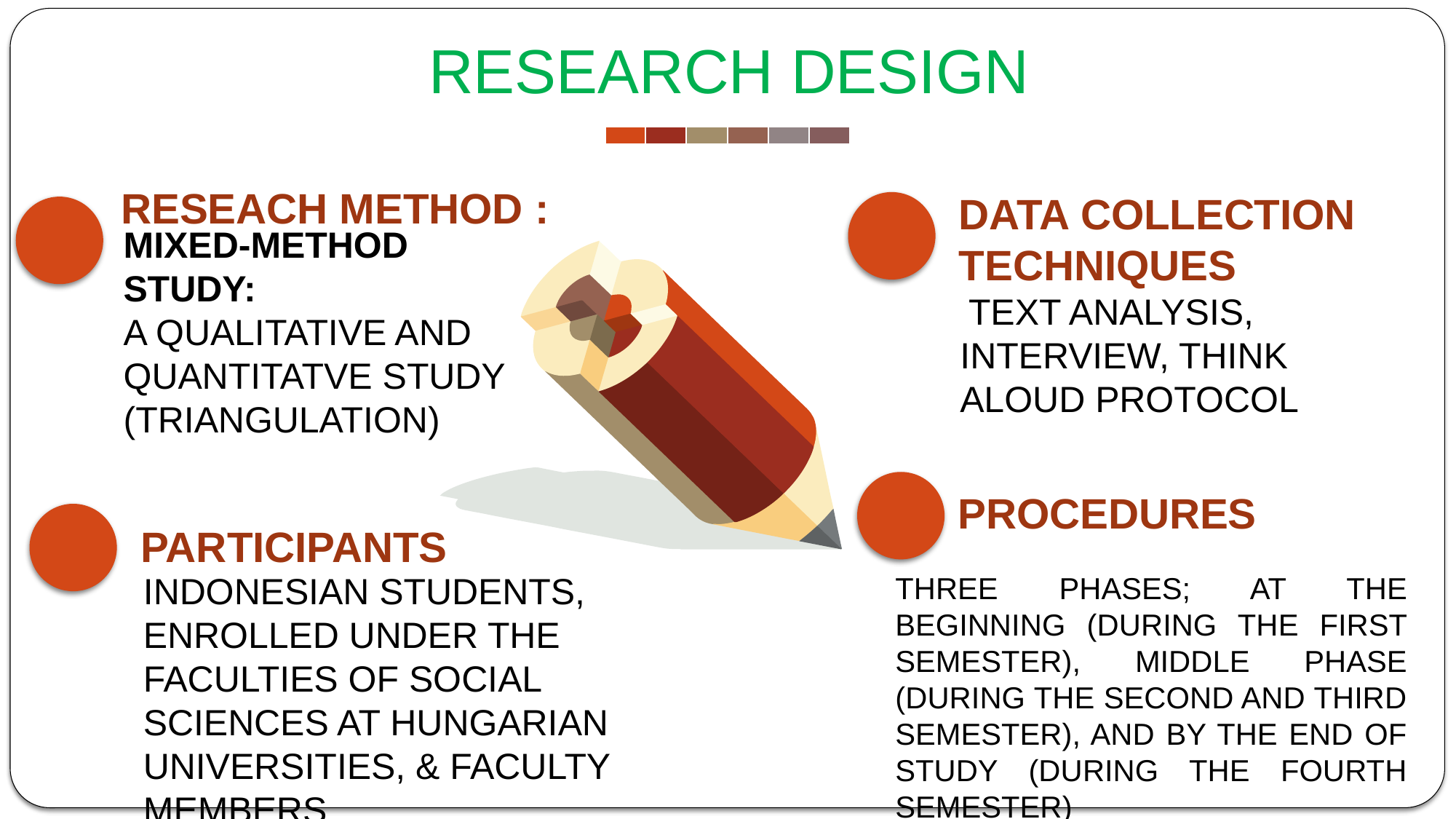

RESEARCH DESIGN
RESEACH METHOD :
DATA COLLECTION TECHNIQUES

MIXED-METHOD STUDY:
A QUALITATIVE AND QUANTITATVE STUDY
(TRIANGULATION)

 TEXT ANALYSIS, INTERVIEW, THINK  ALOUD PROTOCOL

PROCEDURES

PARTICIPANTS
INDONESIAN STUDENTS, ENROLLED UNDER THE FACULTIES OF SOCIAL SCIENCES AT HUNGARIAN UNIVERSITIES, & FACULTY MEMBERS
THREE PHASES; AT THE BEGINNING (DURING THE FIRST SEMESTER), MIDDLE PHASE (DURING THE SECOND AND THIRD SEMESTER), AND BY THE END OF STUDY (DURING THE FOURTH SEMESTER)